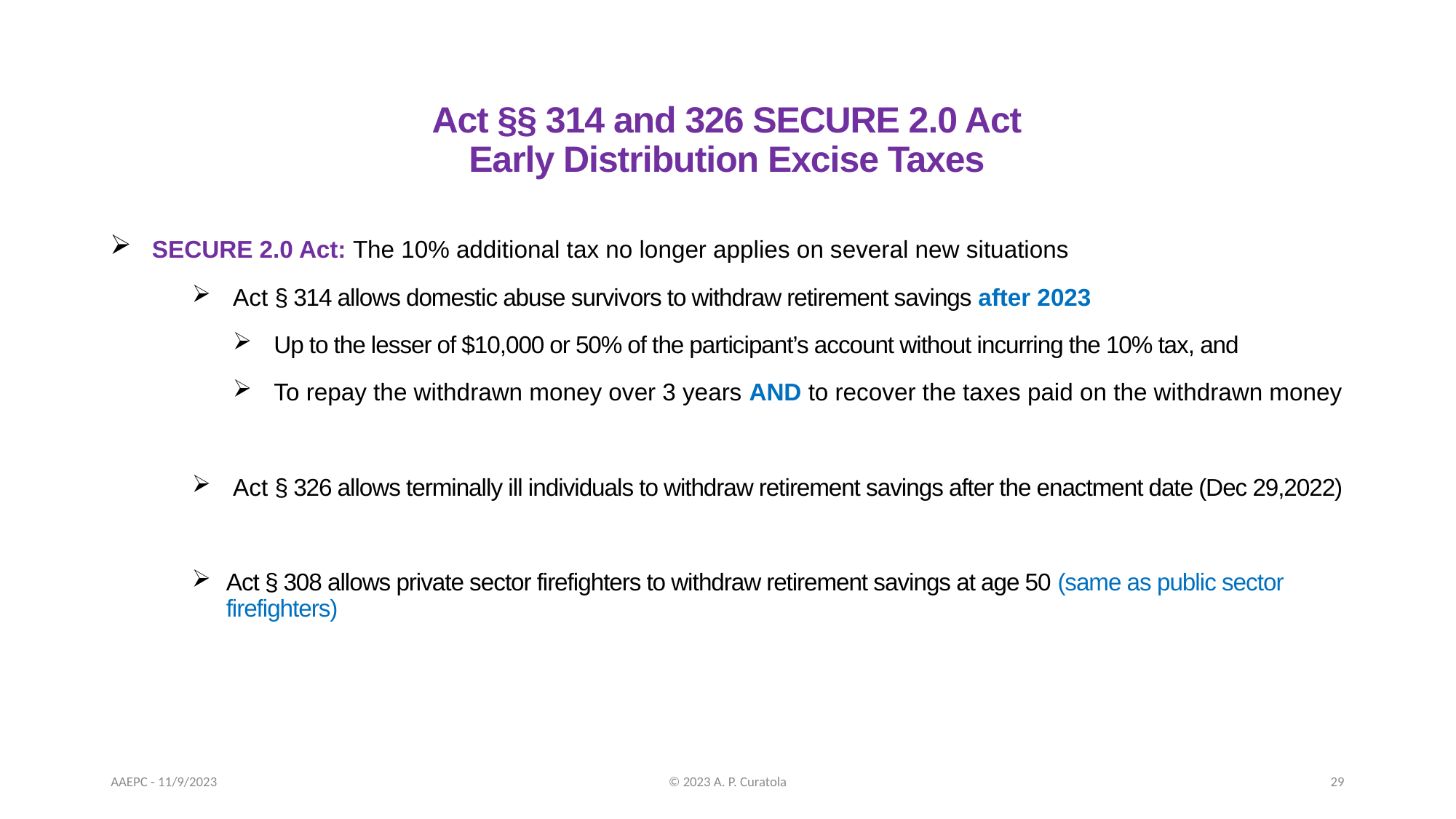

# Act §§ 314 and 326 SECURE 2.0 Act Early Distribution Excise Taxes
 SECURE 2.0 Act: The 10% additional tax no longer applies on several new situations
 Act § 314 allows domestic abuse survivors to withdraw retirement savings after 2023
 Up to the lesser of $10,000 or 50% of the participant’s account without incurring the 10% tax, and
 To repay the withdrawn money over 3 years AND to recover the taxes paid on the withdrawn money

 Act § 326 allows terminally ill individuals to withdraw retirement savings after the enactment date (Dec 29,2022)

Act § 308 allows private sector firefighters to withdraw retirement savings at age 50 (same as public sector firefighters)
AAEPC - 11/9/2023
© 2023 A. P. Curatola
29